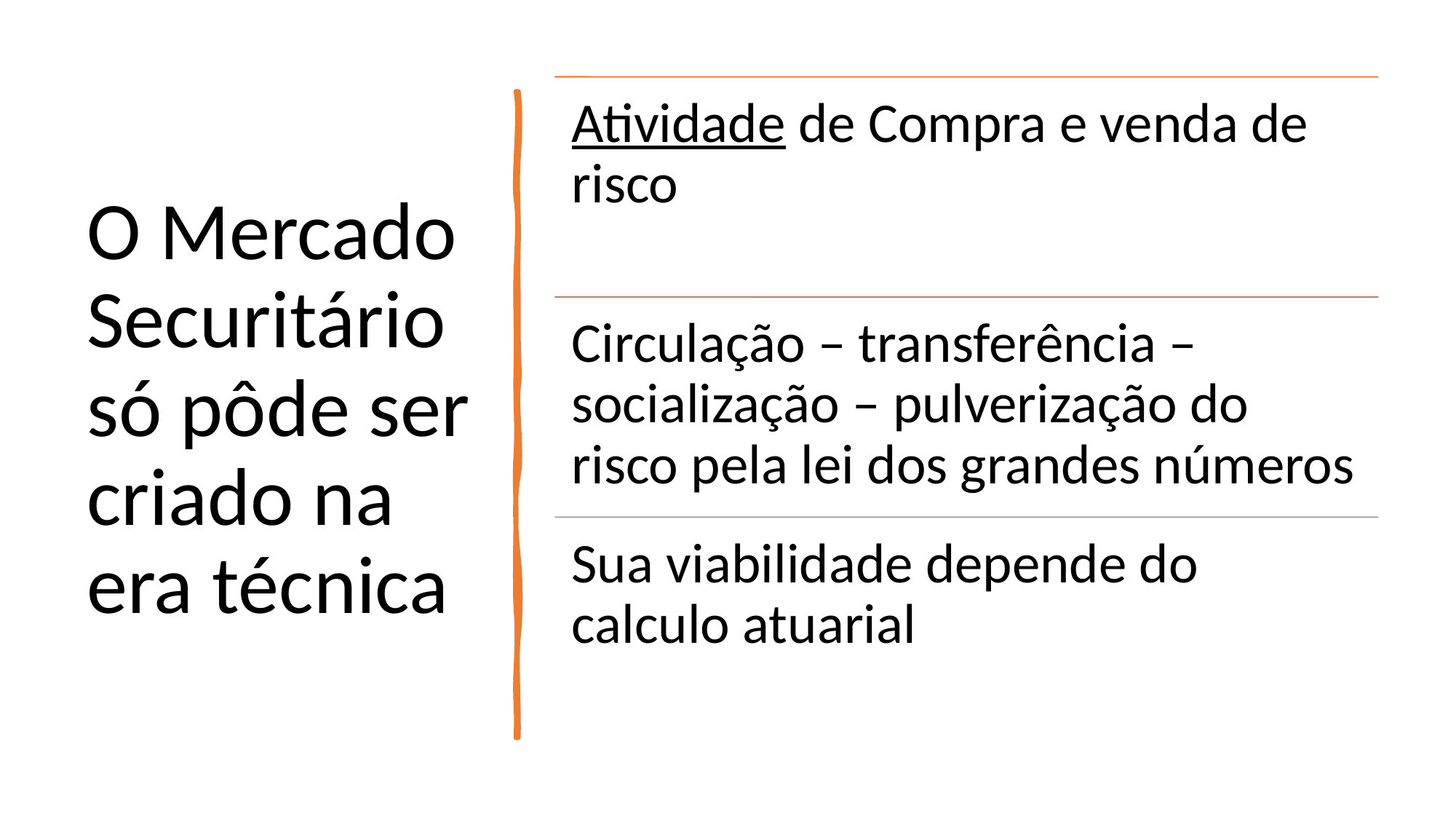

Atividade de Compra e venda de risco
Circulação – transferência – socialização – pulverização do risco pela lei dos grandes números
Sua viabilidade depende do calculo atuarial
# O Mercado Securitário só pôde ser criado na era técnica